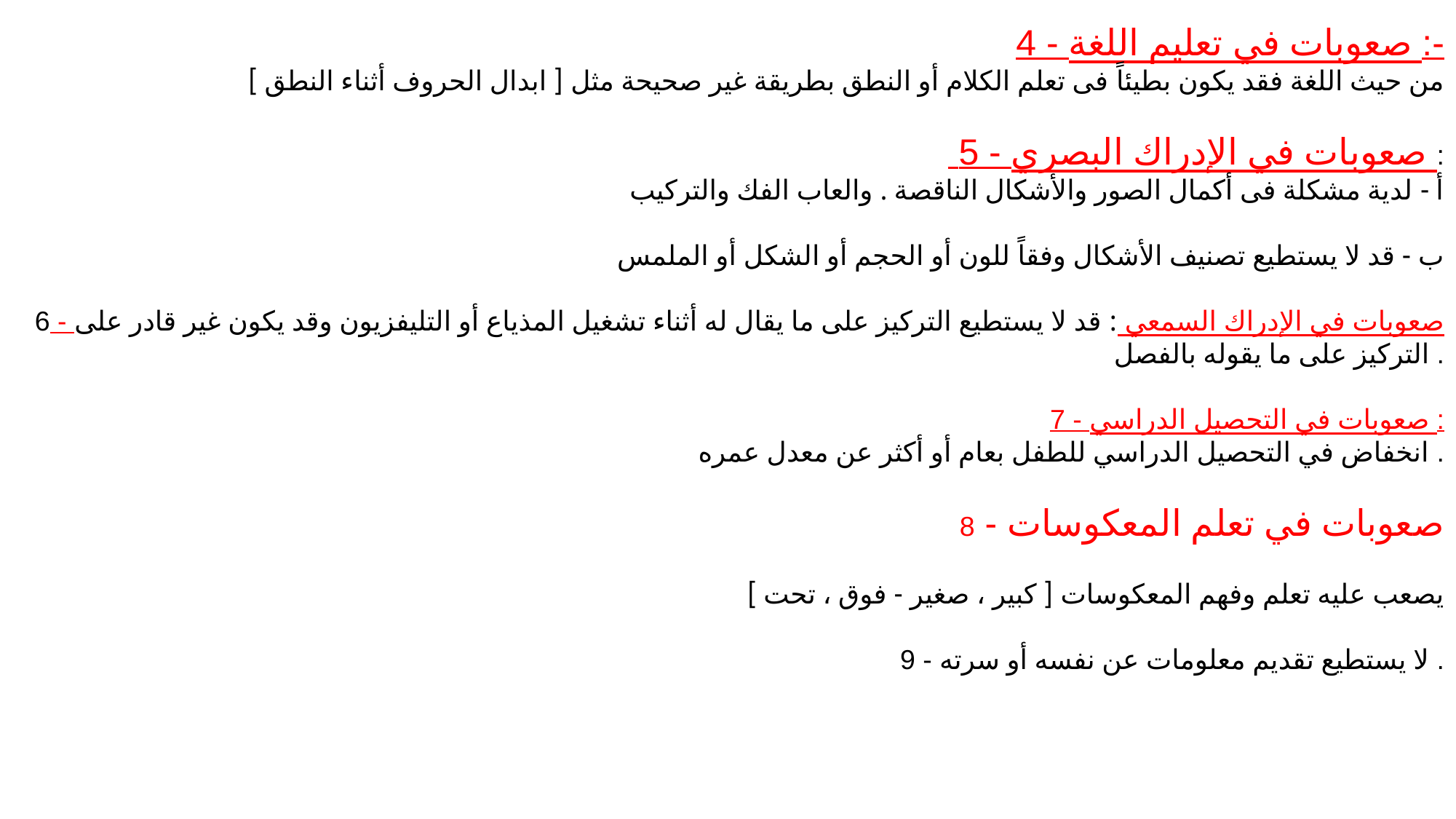

4 - صعوبات في تعليم اللغة :-
من حيث اللغة فقد يكون بطيئاً فى تعلم الكلام أو النطق بطريقة غير صحيحة مثل [ ابدال الحروف أثناء النطق ]

 5 - صعوبات في الإدراك البصري :
 أ - لدية مشكلة فى أكمال الصور والأشكال الناقصة . والعاب الفك والتركيب

 ب - قد لا يستطيع تصنيف الأشكال وفقاً للون أو الحجم أو الشكل أو الملمس

 6 - صعوبات في الإدراك السمعي : قد لا يستطيع التركيز على ما يقال له أثناء تشغيل المذياع أو التليفزيون وقد يكون غير قادر على التركيز على ما يقوله بالفصل .

 7 - صعوبات في التحصيل الدراسي :
انخفاض في التحصيل الدراسي للطفل بعام أو أكثر عن معدل عمره .

 8 - صعوبات في تعلم المعكوسات

 يصعب عليه تعلم وفهم المعكوسات [ كبير ، صغير - فوق ، تحت ]

 9 - لا يستطيع تقديم معلومات عن نفسه أو سرته .